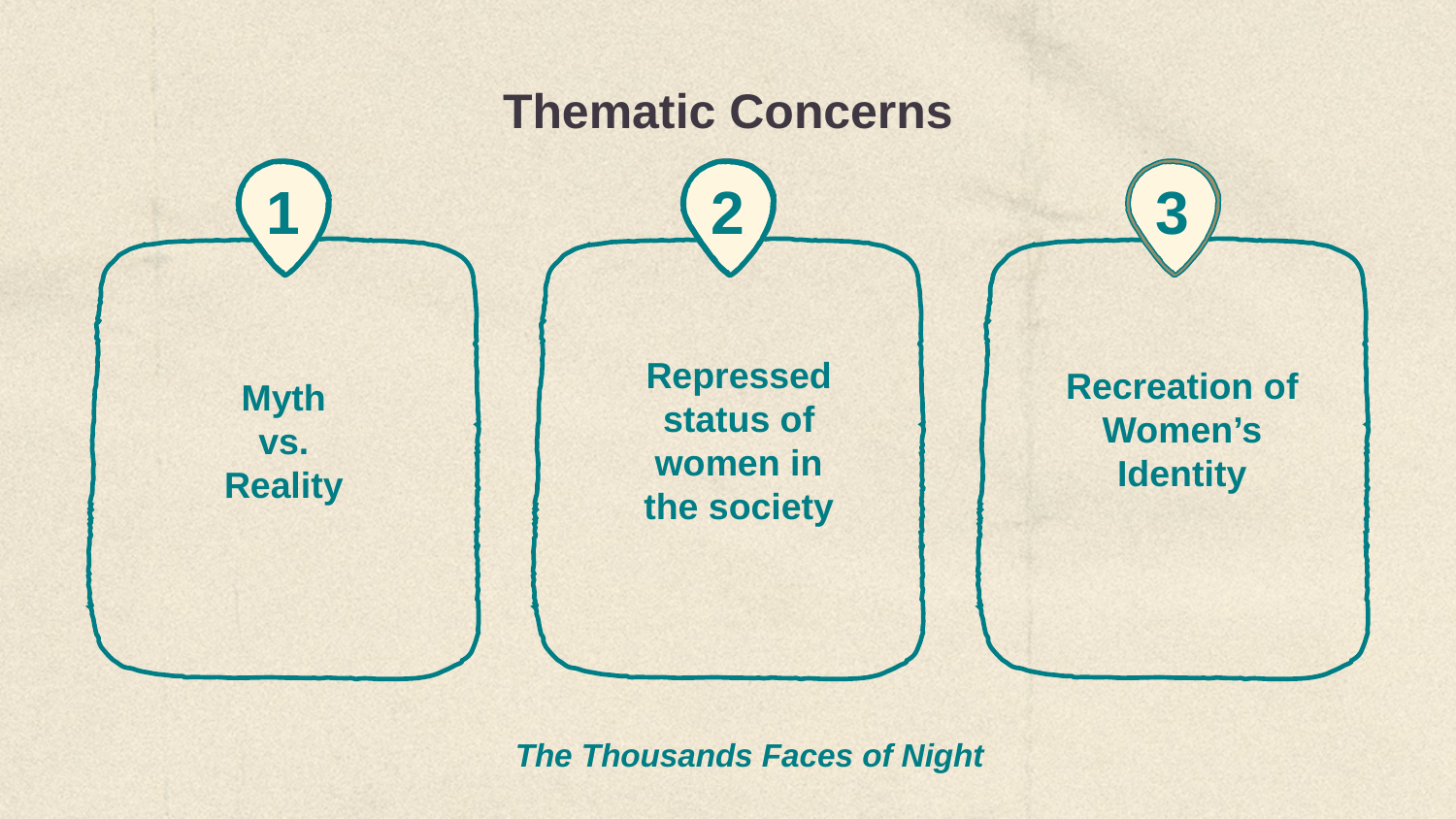

# Thematic Concerns
1

Myth
vs.
Reality

2

Repressed status of women in the society

3

Recreation of Women’s Identity

The Thousands Faces of Night